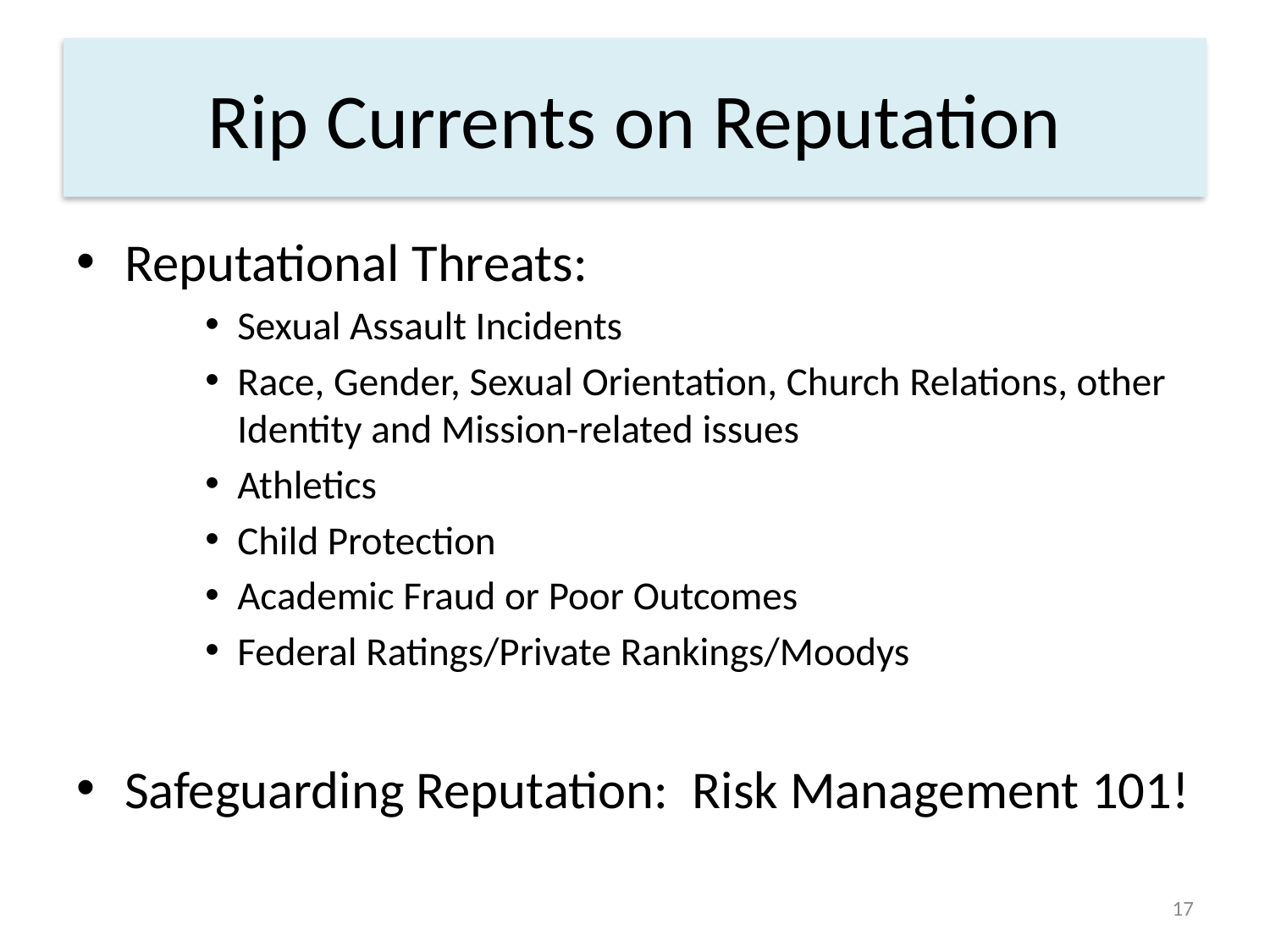

# Rip Currents on Reputation
Reputational Threats:
Sexual Assault Incidents
Race, Gender, Sexual Orientation, Church Relations, other Identity and Mission-related issues
Athletics
Child Protection
Academic Fraud or Poor Outcomes
Federal Ratings/Private Rankings/Moodys

Safeguarding Reputation:  Risk Management 101!
17